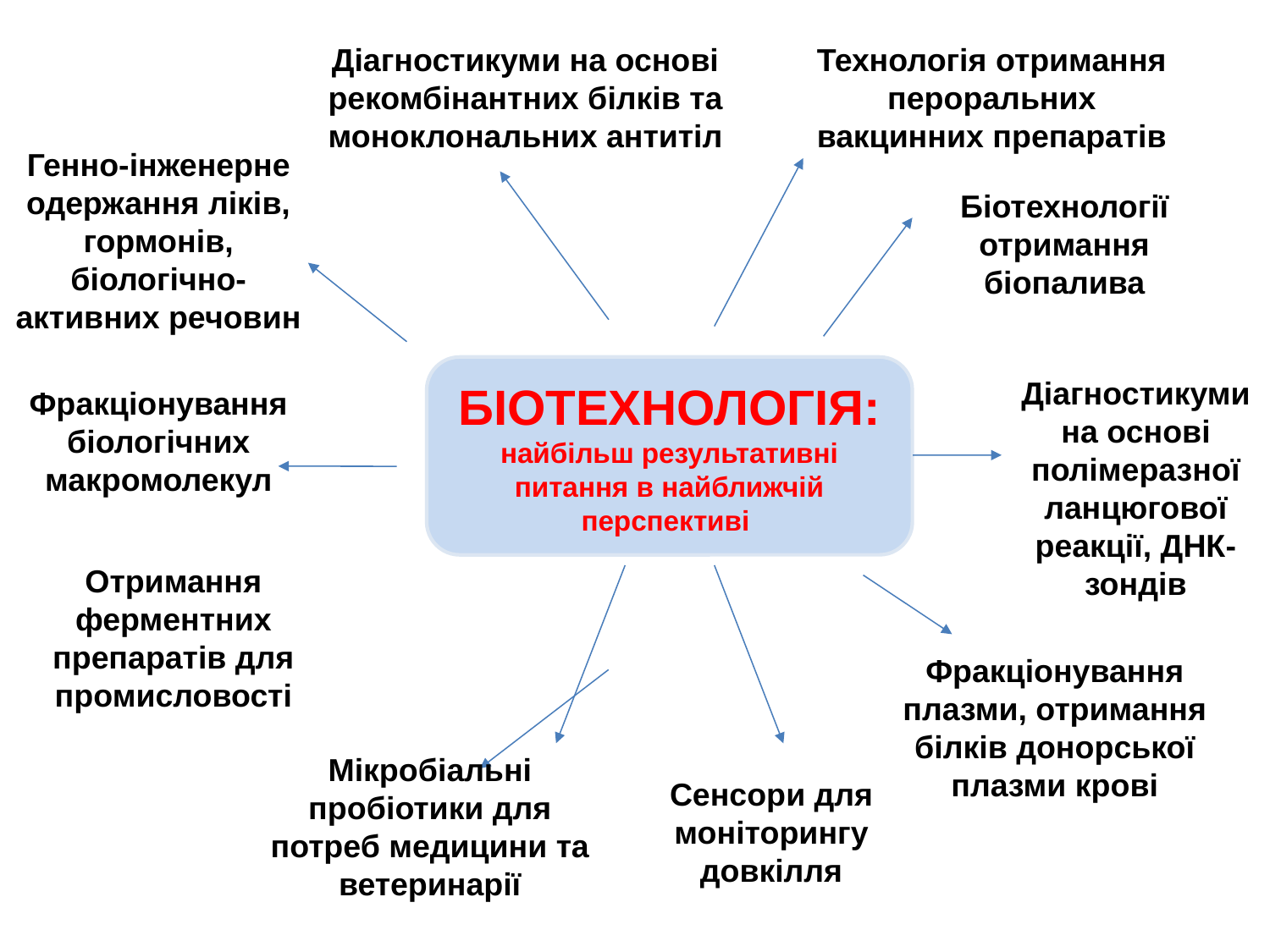

Діагностикуми на основі рекомбінантних білків та моноклональних антитіл
Технологія отримання пероральних вакцинних препаратів
Генно-інженерне одержання ліків, гормонів, біологічно-активних речовин
Біотехнології отримання біопалива

БІОТЕХНОЛОГІЯ:
найбільш результативні питання в найближчій перспективі
Діагностикуми на основі полімеразної ланцюгової реакції, ДНК-зондів
Фракціонування біологічних макромолекул

Отримання ферментних препаратів для промисловості

Фракціонування плазми, отримання білків донорської плазми крові

Мікробіальні пробіотики для потреб медицини та ветеринарії
Сенсори для моніторингу довкілля